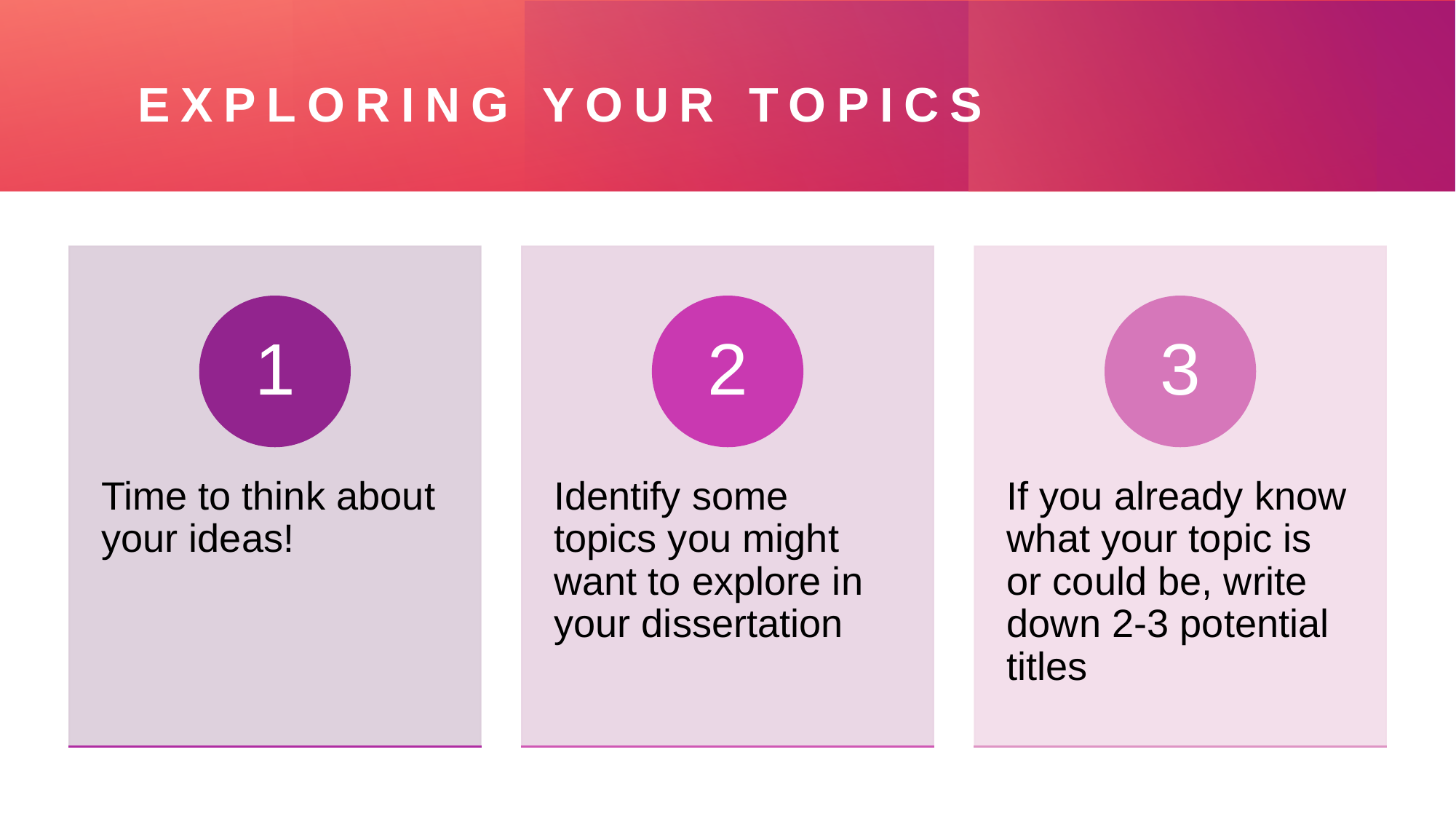

# Exploring Your Topics
Time to think about your ideas!
1
Identify some topics you might want to explore in your dissertation
2
If you already know what your topic is or could be, write down 2-3 potential titles
3